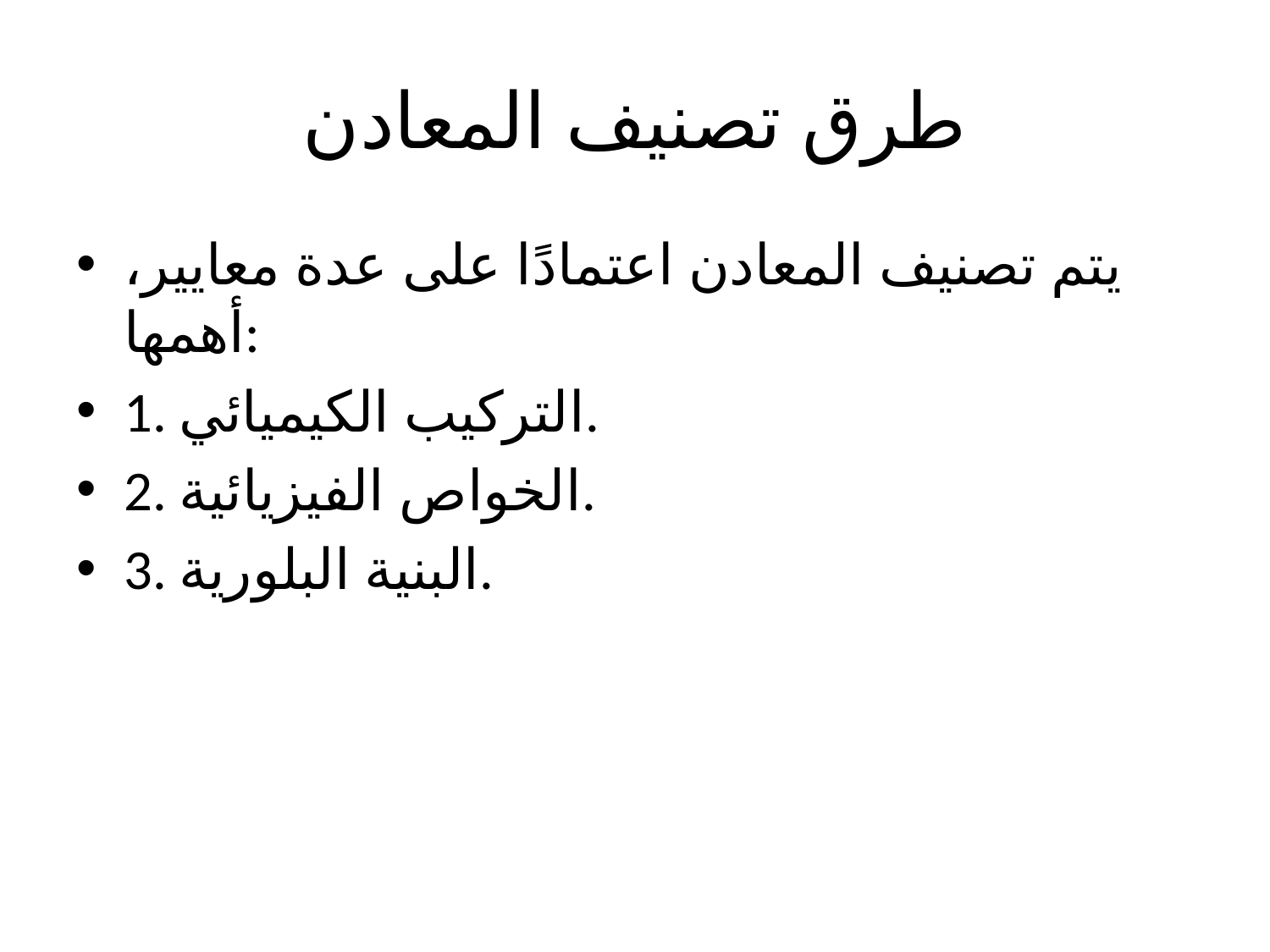

# طرق تصنيف المعادن
يتم تصنيف المعادن اعتمادًا على عدة معايير، أهمها:
1. التركيب الكيميائي.
2. الخواص الفيزيائية.
3. البنية البلورية.